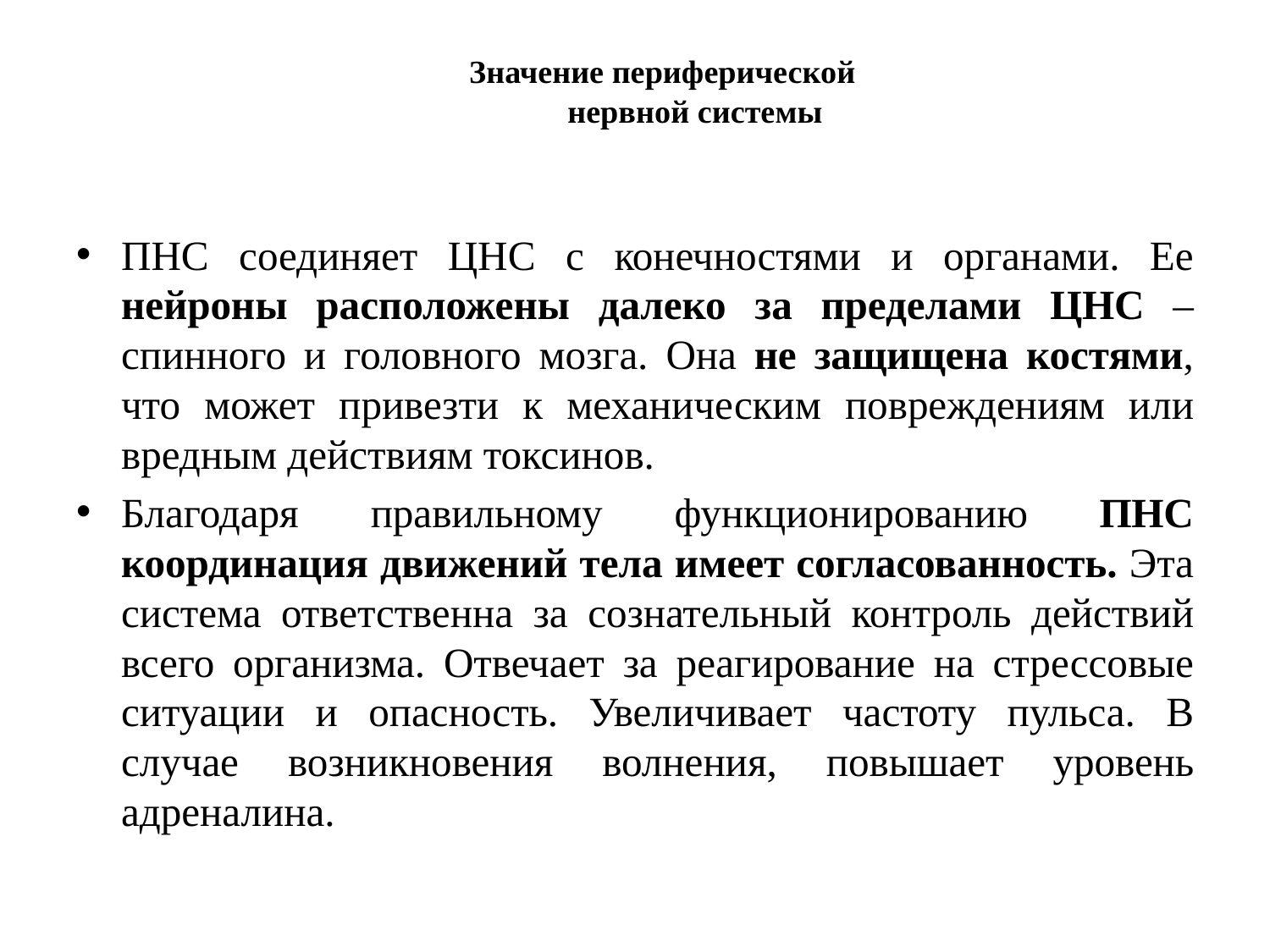

# Значение периферической нервной системы
ПНС соединяет ЦНС с конечностями и органами. Ее нейроны расположены далеко за пределами ЦНС – спинного и головного мозга. Она не защищена костями, что может привезти к механическим повреждениям или вредным действиям токсинов.
Благодаря правильному функционированию ПНС координация движений тела имеет согласованность. Эта система ответственна за сознательный контроль действий всего организма. Отвечает за реагирование на стрессовые ситуации и опасность. Увеличивает частоту пульса. В случае возникновения волнения, повышает уровень адреналина.